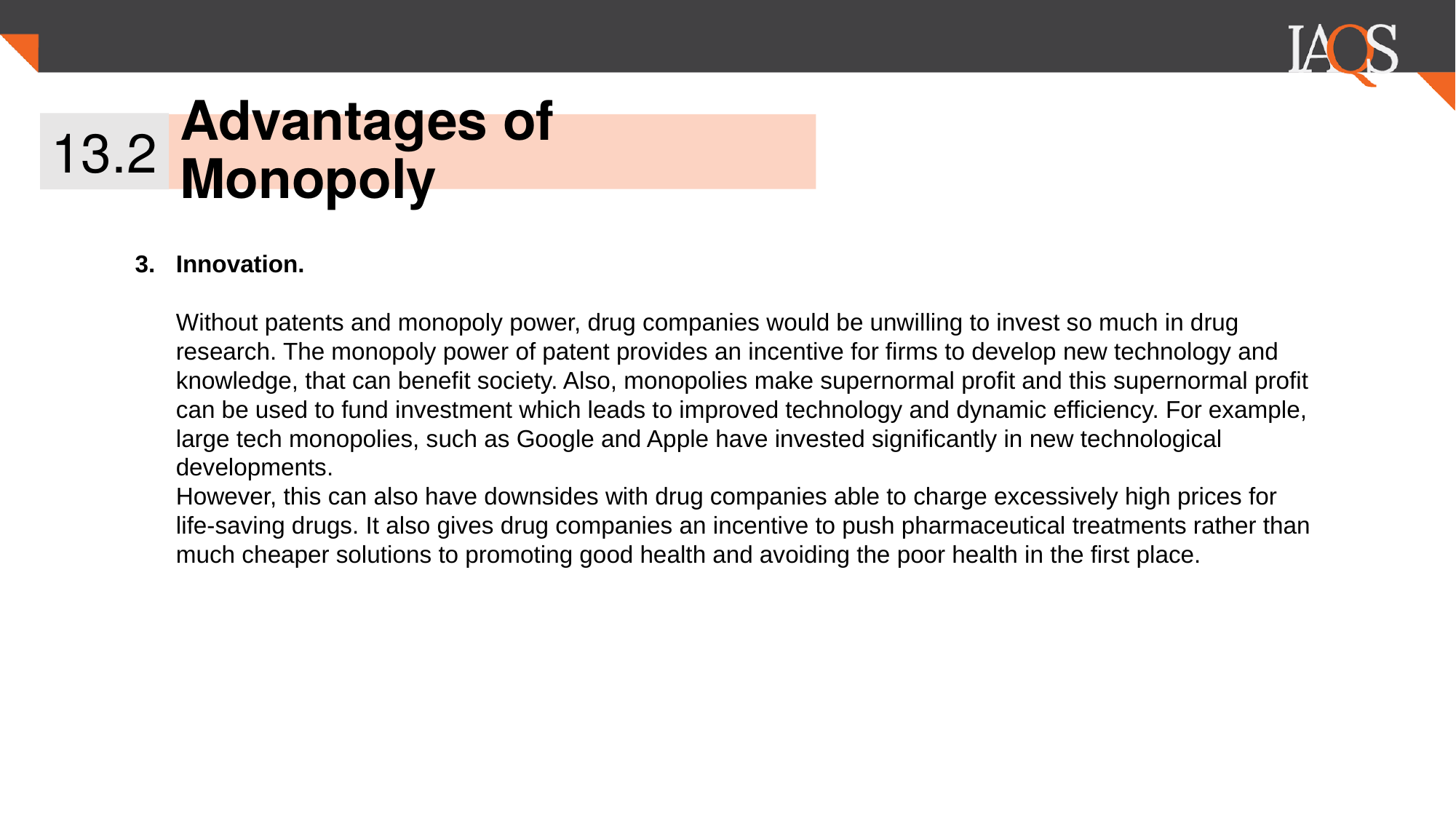

13.2
Advantages of Monopoly
Innovation.
Without patents and monopoly power, drug companies would be unwilling to invest so much in drug  research. The monopoly power of patent provides an incentive for firms to develop new technology and  knowledge, that can benefit society. Also, monopolies make supernormal profit and this supernormal profit  can be used to fund investment which leads to improved technology and dynamic efficiency. For example,  large tech monopolies, such as Google and Apple have invested significantly in new technological  developments.
However, this can also have downsides with drug companies able to charge excessively high prices for life-saving drugs. It also gives drug companies an incentive to push pharmaceutical treatments rather than much cheaper solutions to promoting good health and avoiding the poor health in the first place.